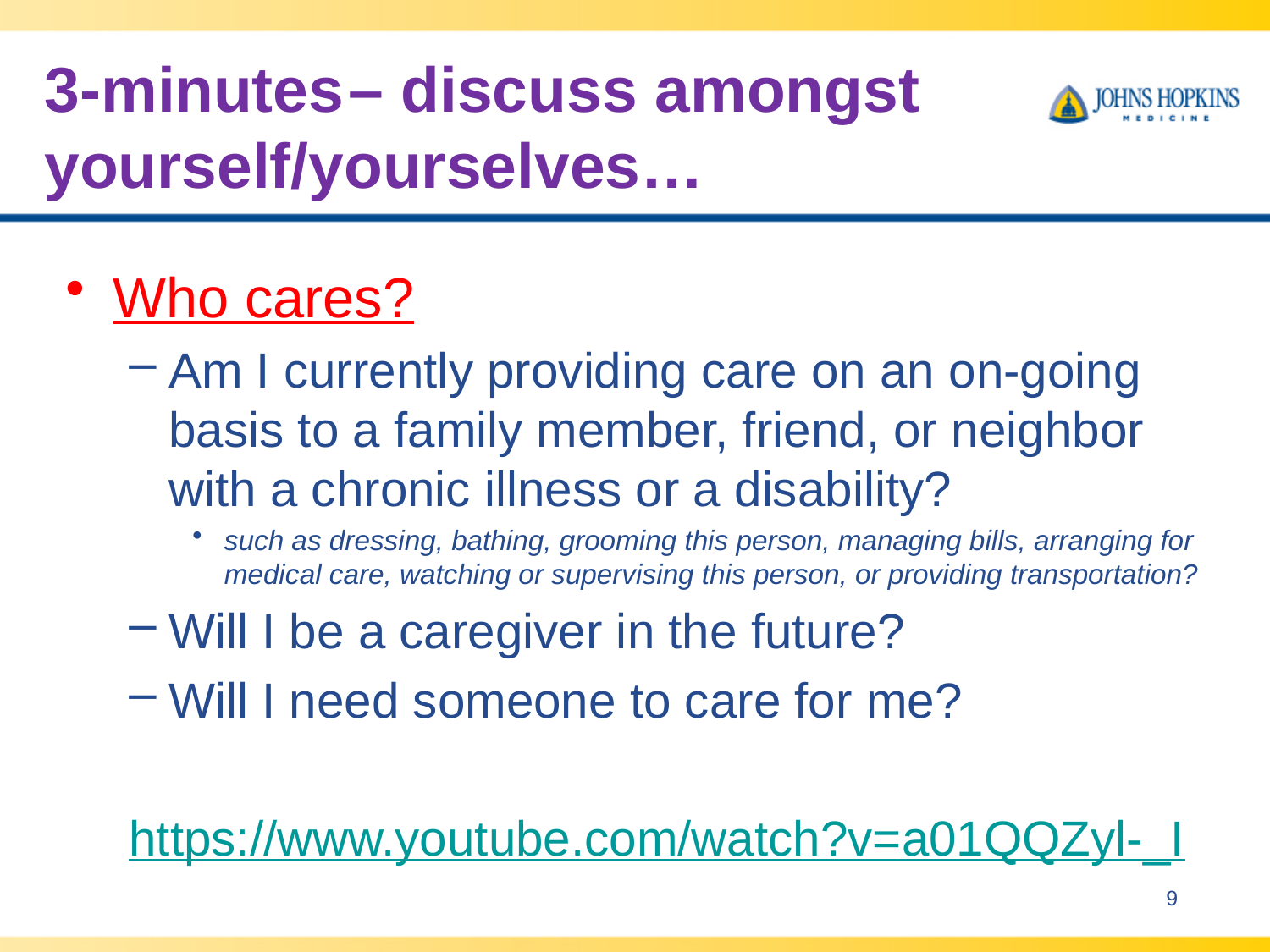

# 3-minutes – discuss amongst yourself/yourselves…
Who cares?
Am I currently providing care on an on-going basis to a family member, friend, or neighbor with a chronic illness or a disability?
such as dressing, bathing, grooming this person, managing bills, arranging for medical care, watching or supervising this person, or providing transportation?
Will I be a caregiver in the future?
Will I need someone to care for me?

https://www.youtube.com/watch?v=a01QQZyl-_I

9